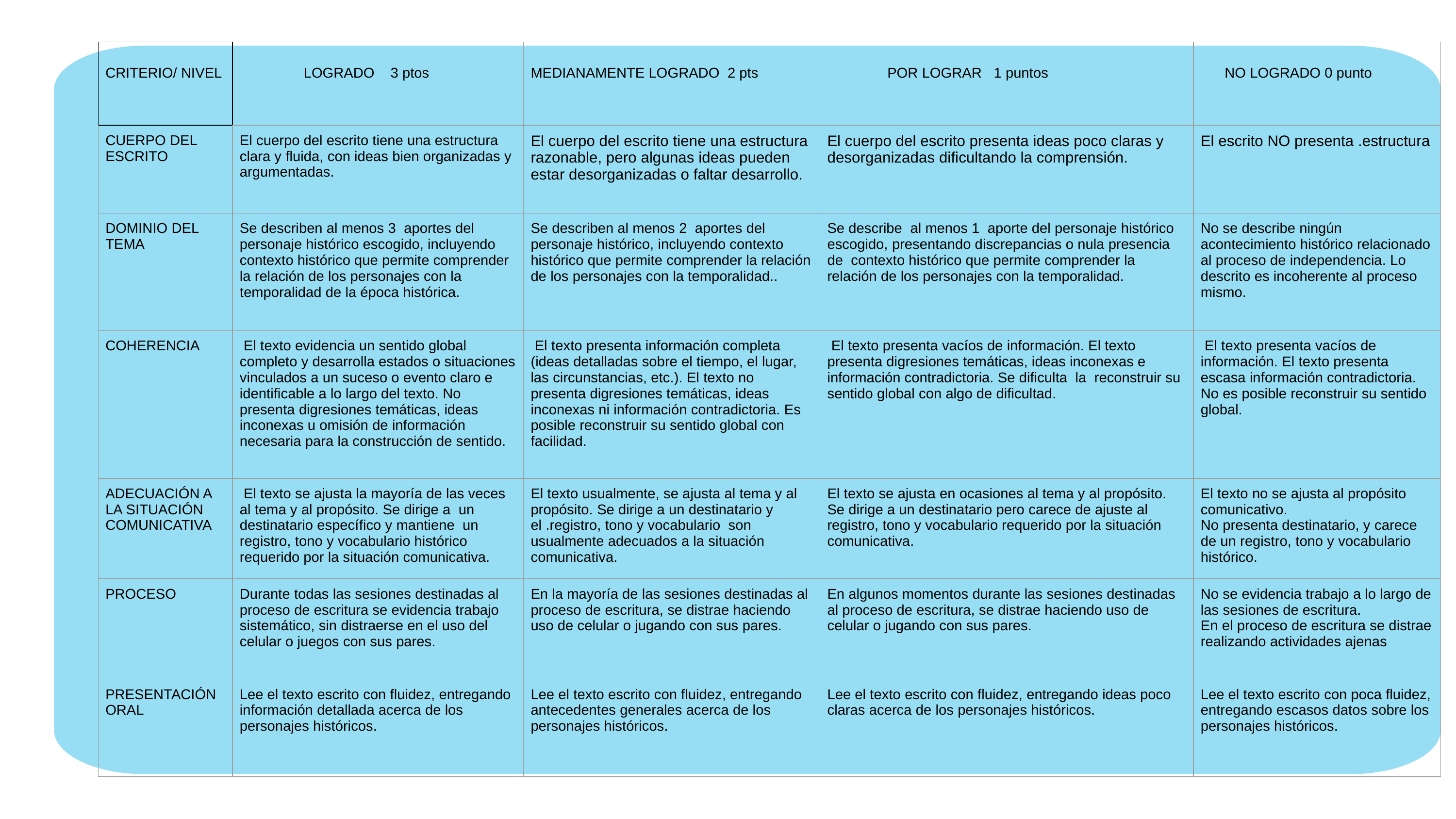

| CRITERIO/ NIVEL | LOGRADO 3 ptos | MEDIANAMENTE LOGRADO 2 pts | POR LOGRAR 1 puntos | NO LOGRADO 0 punto |
| --- | --- | --- | --- | --- |
| CUERPO DEL ESCRITO | El cuerpo del escrito tiene una estructura clara y fluida, con ideas bien organizadas y argumentadas. | El cuerpo del escrito tiene una estructura razonable, pero algunas ideas pueden estar desorganizadas o faltar desarrollo. | El cuerpo del escrito presenta ideas poco claras y desorganizadas dificultando la comprensión. | El escrito NO presenta .estructura |
| DOMINIO DEL TEMA | Se describen al menos 3 aportes del personaje histórico escogido, incluyendo contexto histórico que permite comprender la relación de los personajes con la temporalidad de la época histórica. | Se describen al menos 2 aportes del personaje histórico, incluyendo contexto histórico que permite comprender la relación de los personajes con la temporalidad.. | Se describe al menos 1 aporte del personaje histórico escogido, presentando discrepancias o nula presencia de contexto histórico que permite comprender la relación de los personajes con la temporalidad. | No se describe ningún acontecimiento histórico relacionado al proceso de independencia. Lo descrito es incoherente al proceso mismo. |
| COHERENCIA | El texto evidencia un sentido global completo y desarrolla estados o situaciones vinculados a un suceso o evento claro e identificable a lo largo del texto. No presenta digresiones temáticas, ideas inconexas u omisión de información necesaria para la construcción de sentido. | El texto presenta información completa (ideas detalladas sobre el tiempo, el lugar, las circunstancias, etc.). El texto no presenta digresiones temáticas, ideas inconexas ni información contradictoria. Es posible reconstruir su sentido global con facilidad. | El texto presenta vacíos de información. El texto presenta digresiones temáticas, ideas inconexas e información contradictoria. Se dificulta la reconstruir su sentido global con algo de dificultad. | El texto presenta vacíos de información. El texto presenta escasa información contradictoria. No es posible reconstruir su sentido global. |
| ADECUACIÓN A LA SITUACIÓN COMUNICATIVA | El texto se ajusta la mayoría de las veces al tema y al propósito. Se dirige a un destinatario específico y mantiene un registro, tono y vocabulario histórico requerido por la situación comunicativa. | El texto usualmente, se ajusta al tema y al propósito. Se dirige a un destinatario y el .registro, tono y vocabulario son usualmente adecuados a la situación comunicativa. | El texto se ajusta en ocasiones al tema y al propósito. Se dirige a un destinatario pero carece de ajuste al registro, tono y vocabulario requerido por la situación comunicativa. | El texto no se ajusta al propósito comunicativo. No presenta destinatario, y carece de un registro, tono y vocabulario histórico. |
| PROCESO | Durante todas las sesiones destinadas al proceso de escritura se evidencia trabajo sistemático, sin distraerse en el uso del celular o juegos con sus pares. | En la mayoría de las sesiones destinadas al proceso de escritura, se distrae haciendo uso de celular o jugando con sus pares. | En algunos momentos durante las sesiones destinadas al proceso de escritura, se distrae haciendo uso de celular o jugando con sus pares. | No se evidencia trabajo a lo largo de las sesiones de escritura. En el proceso de escritura se distrae realizando actividades ajenas |
| PRESENTACIÓNORAL | Lee el texto escrito con fluidez, entregando información detallada acerca de los personajes históricos. | Lee el texto escrito con fluidez, entregando antecedentes generales acerca de los personajes históricos. | Lee el texto escrito con fluidez, entregando ideas poco claras acerca de los personajes históricos. | Lee el texto escrito con poca fluidez, entregando escasos datos sobre los personajes históricos. |